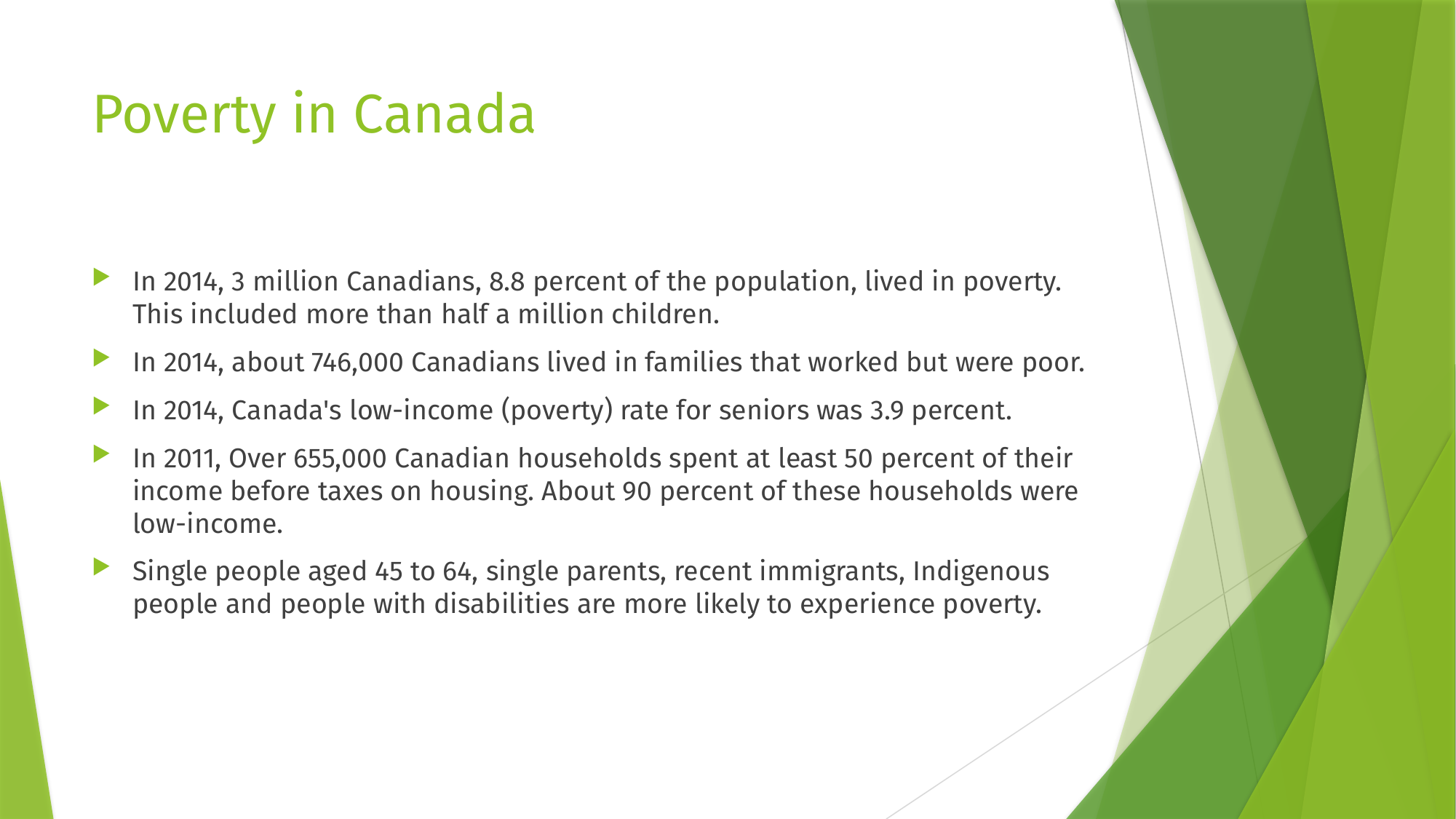

# Poverty in Canada
In 2014, 3 million Canadians, 8.8 percent of the population, lived in poverty. This included more than half a million children.
In 2014, about 746,000 Canadians lived in families that worked but were poor.
In 2014, Canada's low-income (poverty) rate for seniors was 3.9 percent.
In 2011, Over 655,000 Canadian households spent at least 50 percent of their income before taxes on housing. About 90 percent of these households were low-income.
Single people aged 45 to 64, single parents, recent immigrants, Indigenous people and people with disabilities are more likely to experience poverty.